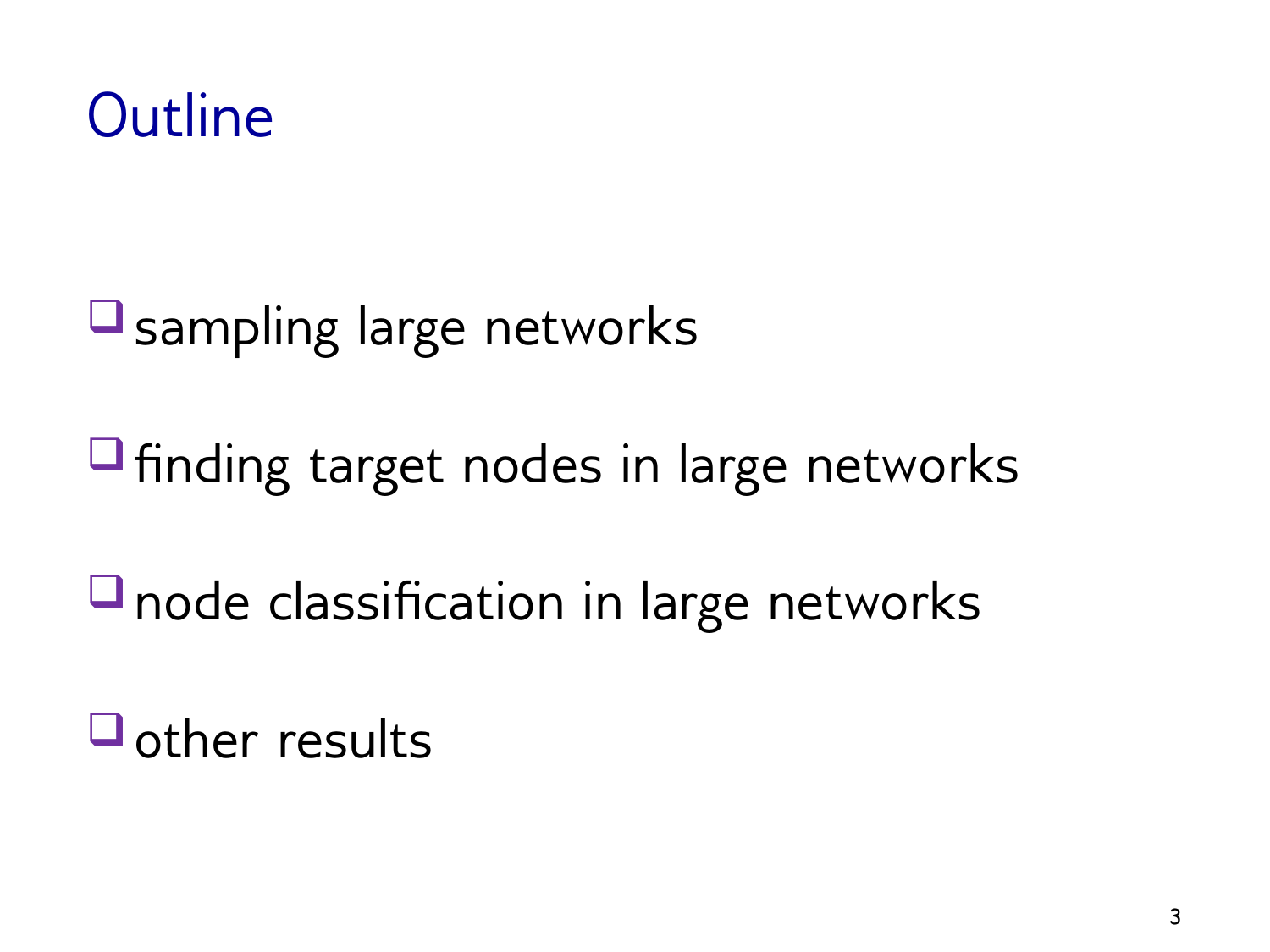

# Outline

sampling large networks

finding target nodes in large networks

node classification in large networks

other results

3